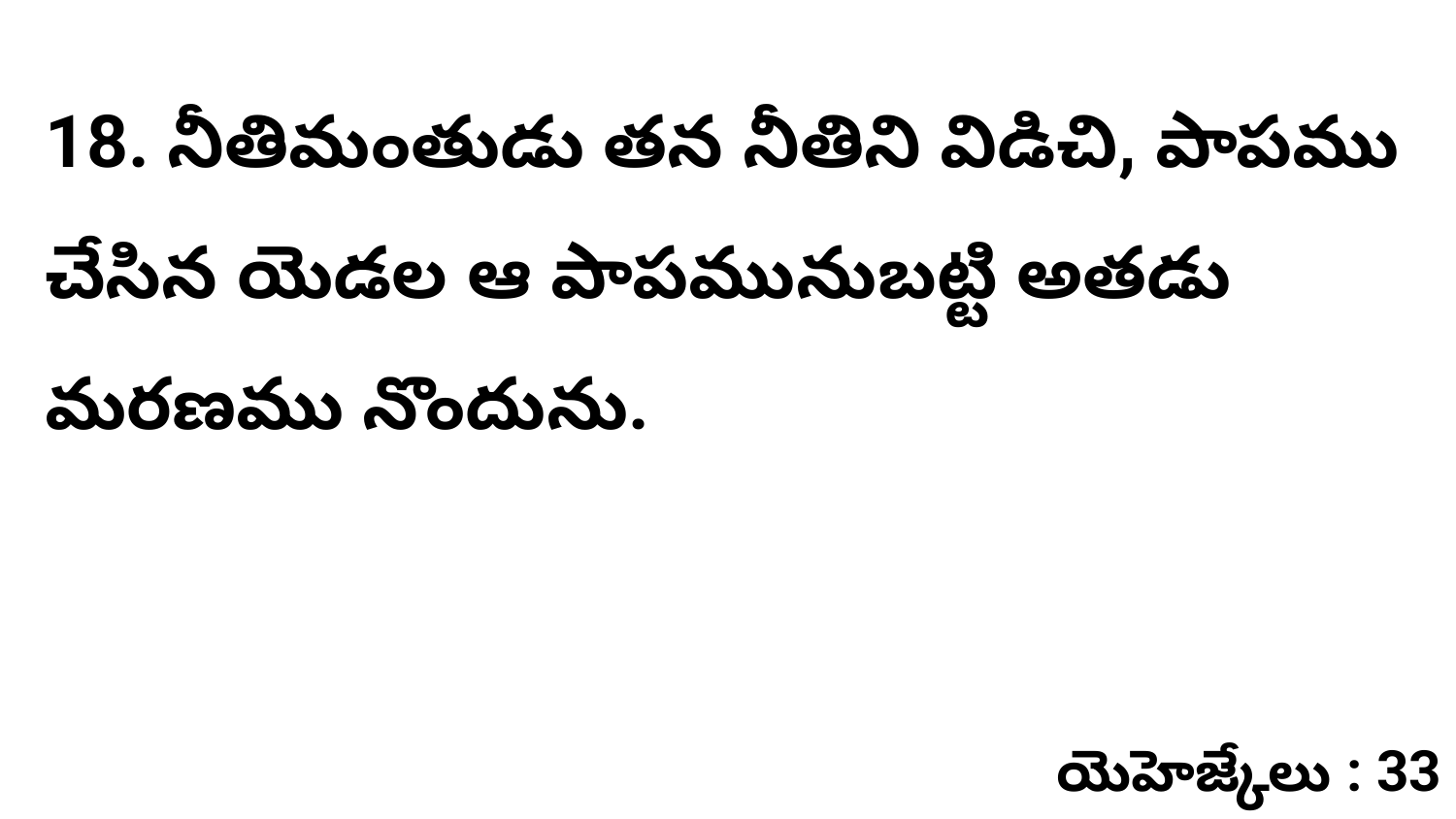

18. నీతిమంతుడు తన నీతిని విడిచి, పాపము చేసిన యెడల ఆ పాపమునుబట్టి అతడు మరణము నొందును.
యెహెజ్కేలు : 33